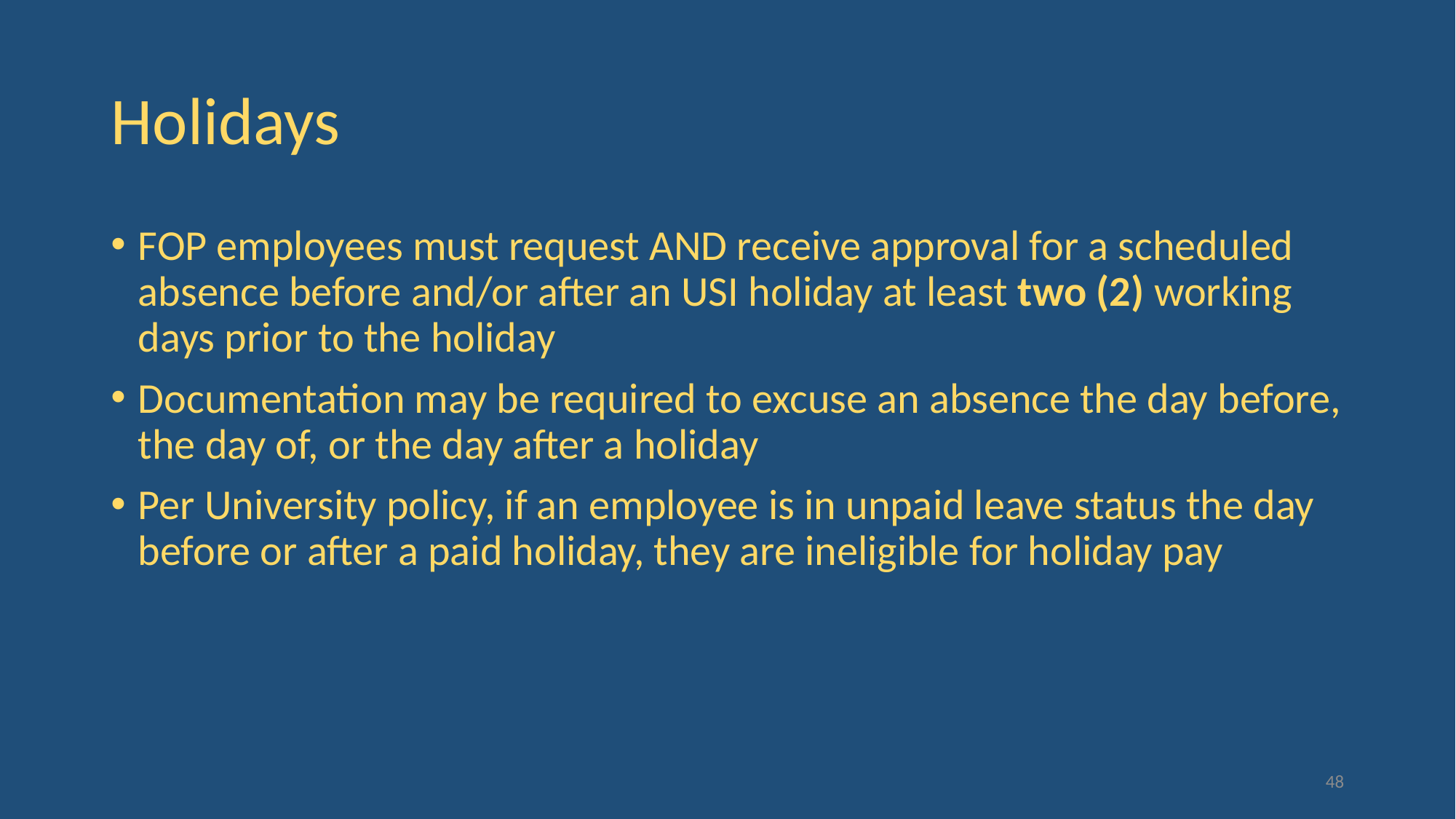

# Holidays
FOP employees must request AND receive approval for a scheduled absence before and/or after an USI holiday at least two (2) working days prior to the holiday
Documentation may be required to excuse an absence the day before, the day of, or the day after a holiday
Per University policy, if an employee is in unpaid leave status the day before or after a paid holiday, they are ineligible for holiday pay

48